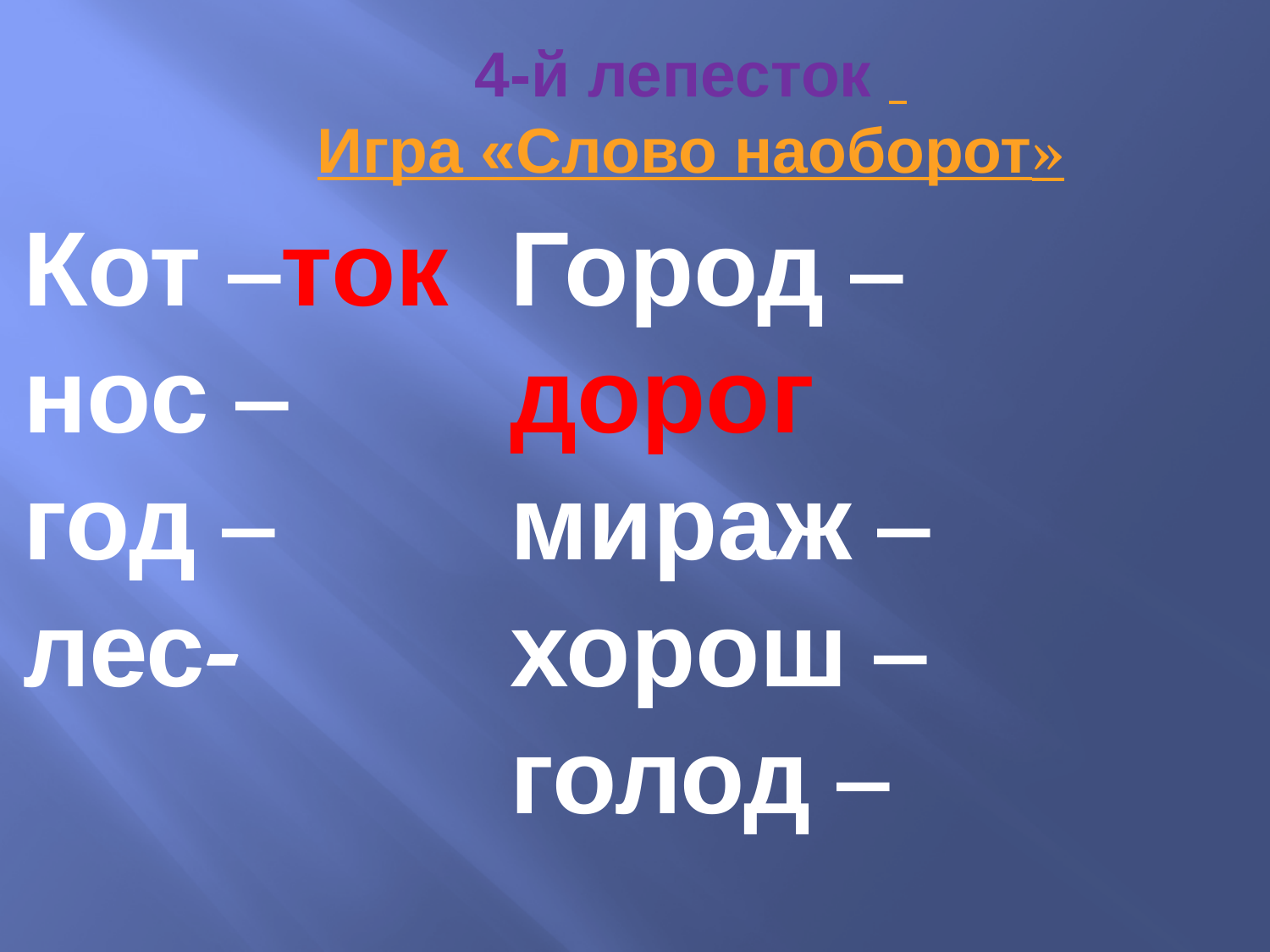

4-й лепесток
Игра «Слово наоборот»
Кот –ток
нос –
год –
лес-
Город – дорог
мираж –
хорош –
голод –